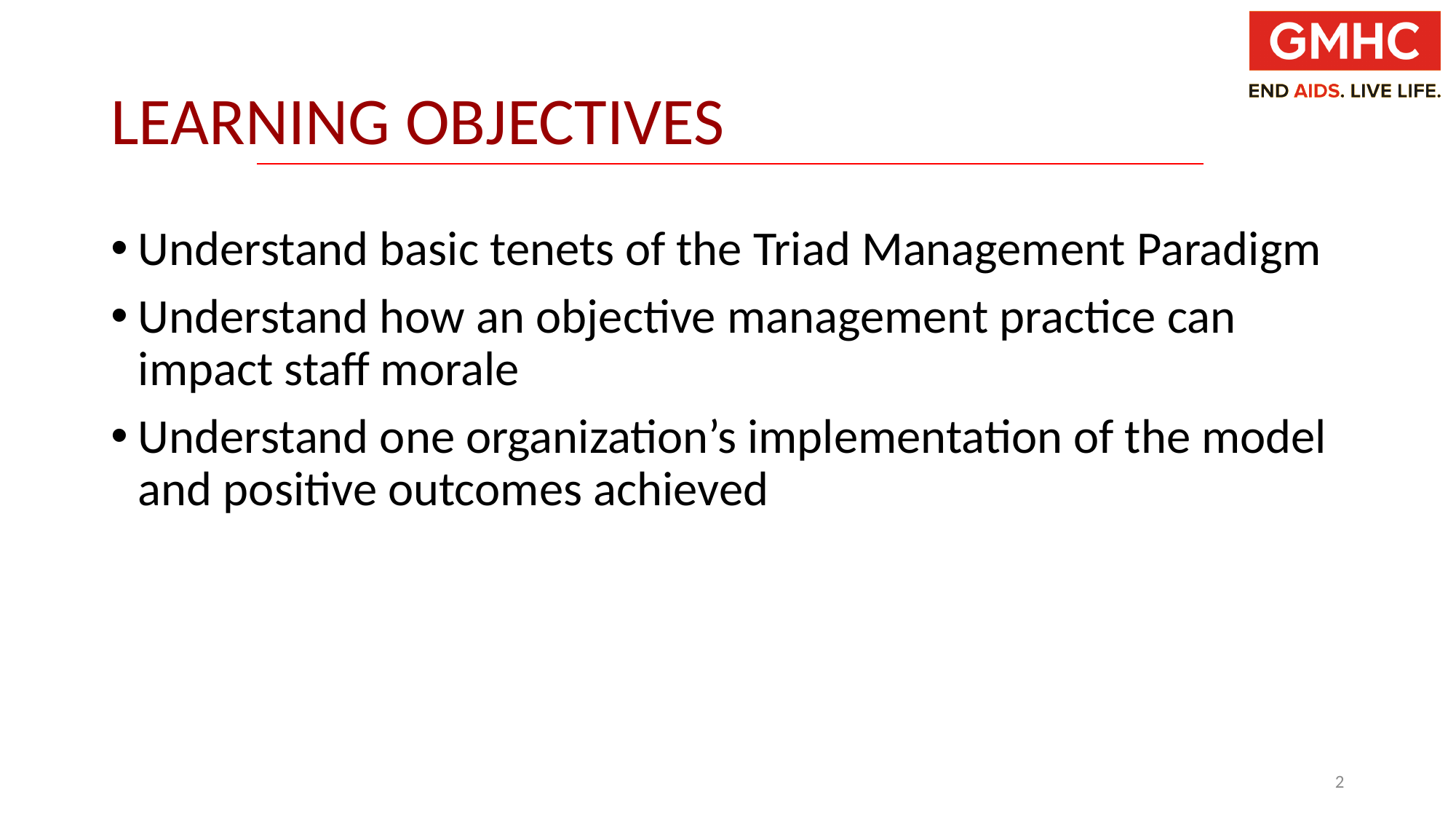

# Learning Objectives
Understand basic tenets of the Triad Management Paradigm
Understand how an objective management practice can impact staff morale
Understand one organization’s implementation of the model and positive outcomes achieved
2